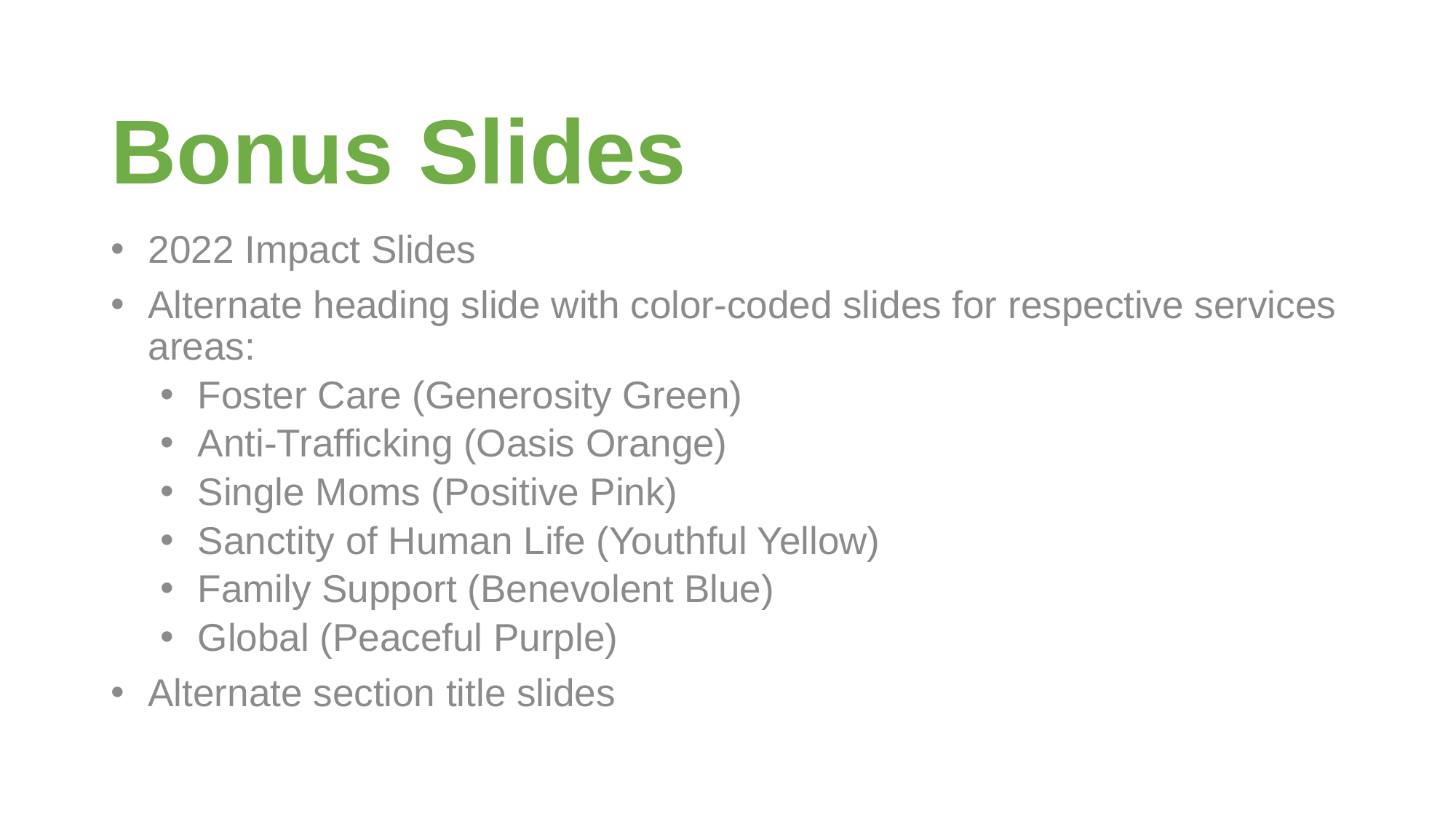

# Bonus Slides
2022 Impact Slides
Alternate heading slide with color-coded slides for respective services areas:
Foster Care (Generosity Green)
Anti-Trafficking (Oasis Orange)
Single Moms (Positive Pink)
Sanctity of Human Life (Youthful Yellow)
Family Support (Benevolent Blue)
Global (Peaceful Purple)
Alternate section title slides